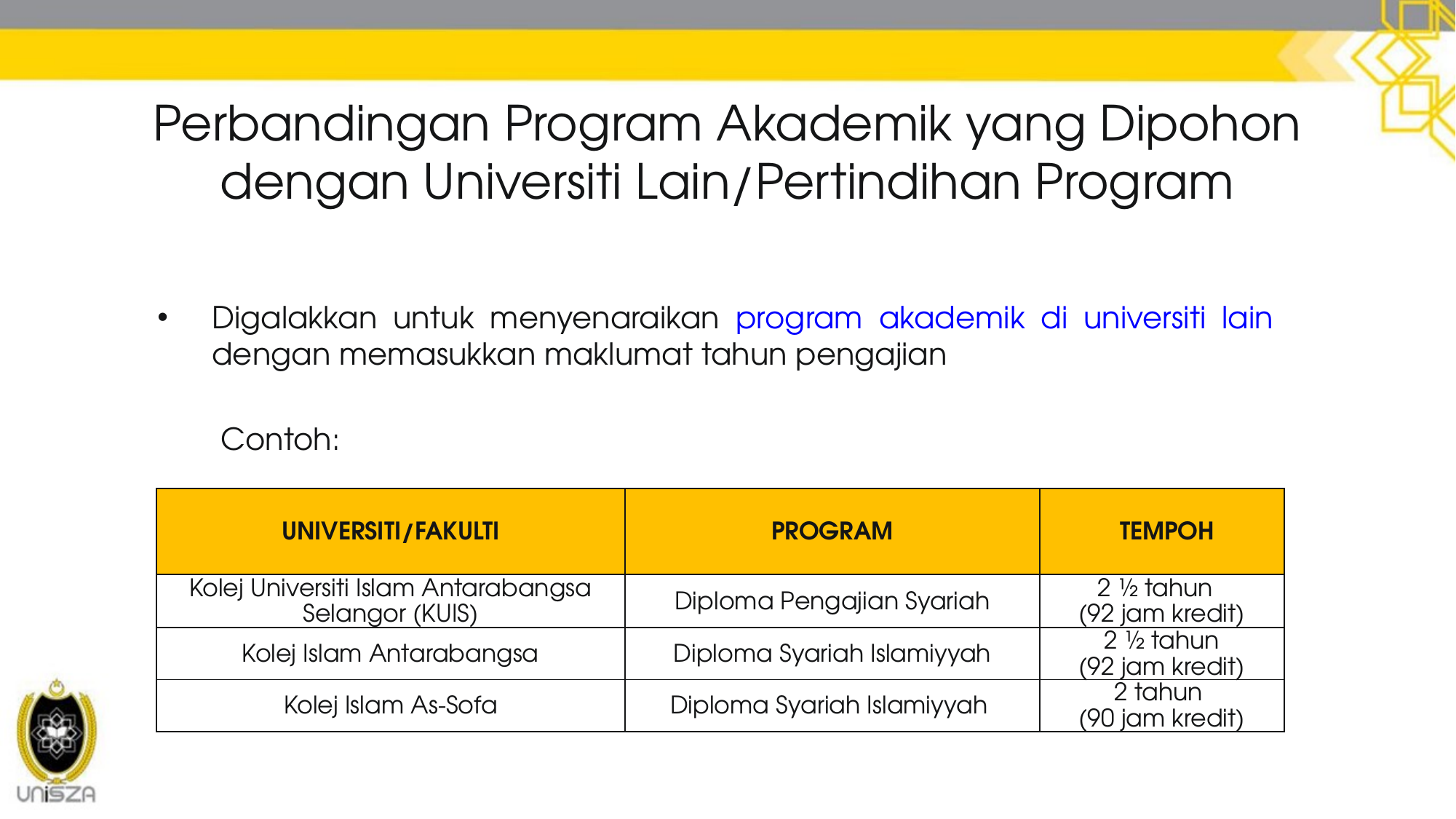

# Perbandingan Program Akademik yang Dipohon dengan Universiti Lain/Pertindihan Program
Digalakkan untuk menyenaraikan program akademik di universiti lain dengan memasukkan maklumat tahun pengajian

Contoh:

| UNIVERSITI/FAKULTI | PROGRAM | TEMPOH |
| --- | --- | --- |
| Kolej Universiti Islam Antarabangsa Selangor (KUIS) | Diploma Pengajian Syariah | 2 ½ tahun (92 jam kredit) |
| Kolej Islam Antarabangsa | Diploma Syariah Islamiyyah | 2 ½ tahun (92 jam kredit) |
| Kolej Islam As-Sofa | Diploma Syariah Islamiyyah | 2 tahun (90 jam kredit) |